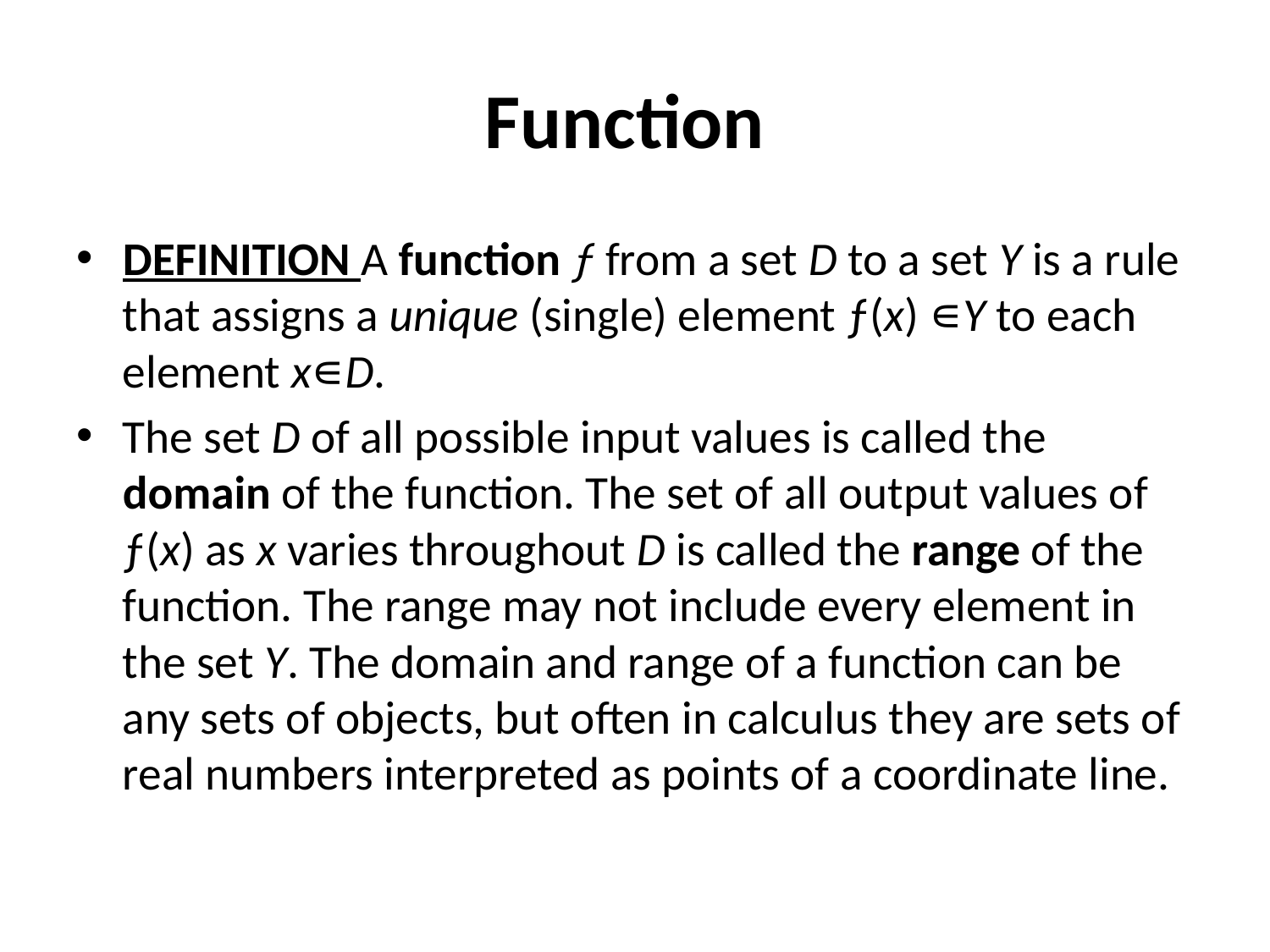

# Function
DEFINITION A function ƒ from a set D to a set Y is a rule that assigns a unique (single) element ƒ(x) ∊Y to each element x∊D.
The set D of all possible input values is called the domain of the function. The set of all output values of ƒ(x) as x varies throughout D is called the range of the function. The range may not include every element in the set Y. The domain and range of a function can be any sets of objects, but often in calculus they are sets of real numbers interpreted as points of a coordinate line.